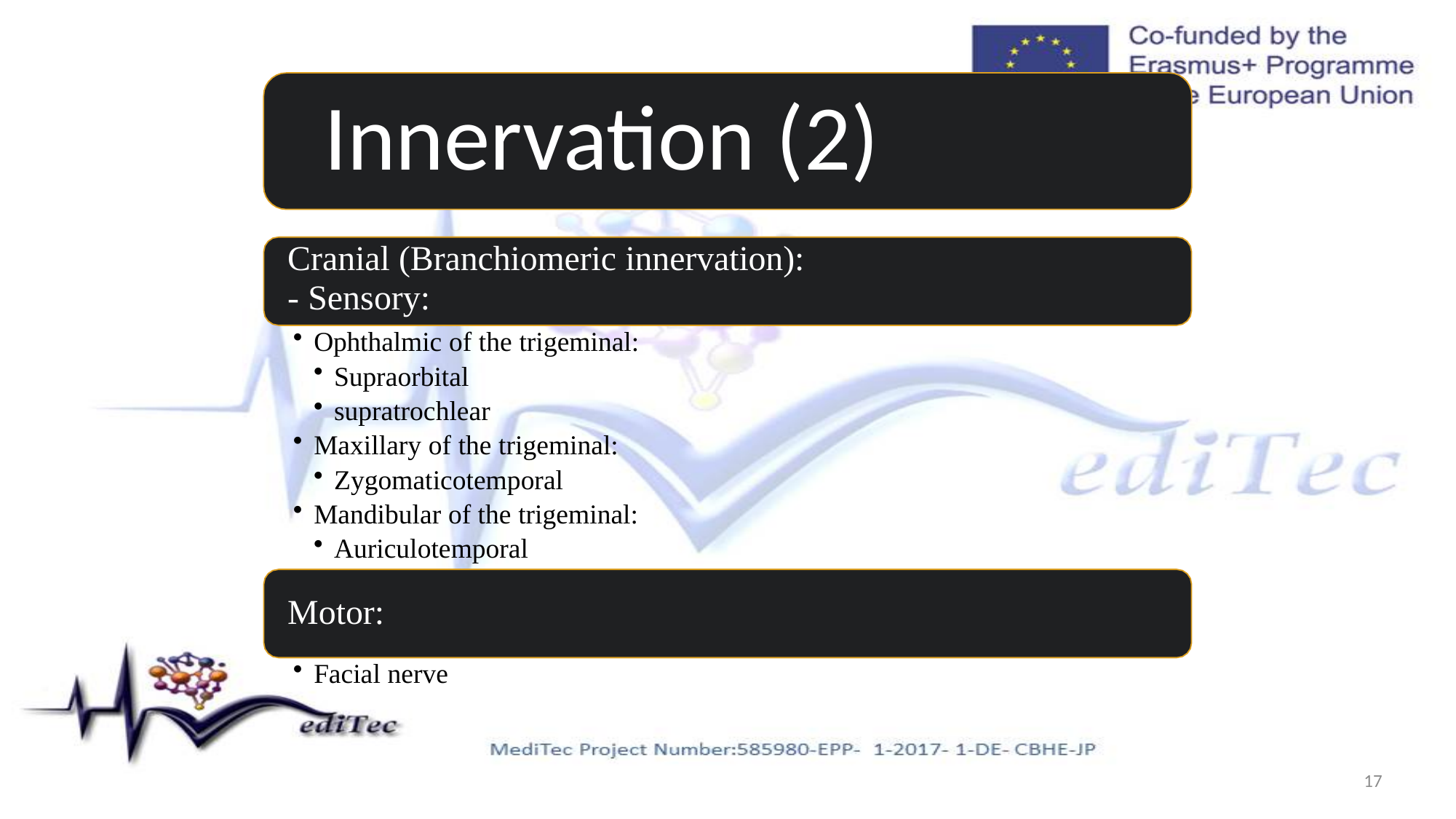

# Innervation (2)

Cranial (Branchiomeric innervation):
- Sensory:
Ophthalmic of the trigeminal:
Supraorbital
supratrochlear
Maxillary of the trigeminal:
Zygomaticotemporal
Mandibular of the trigeminal:
Auriculotemporal
Motor:
Facial nerve

17